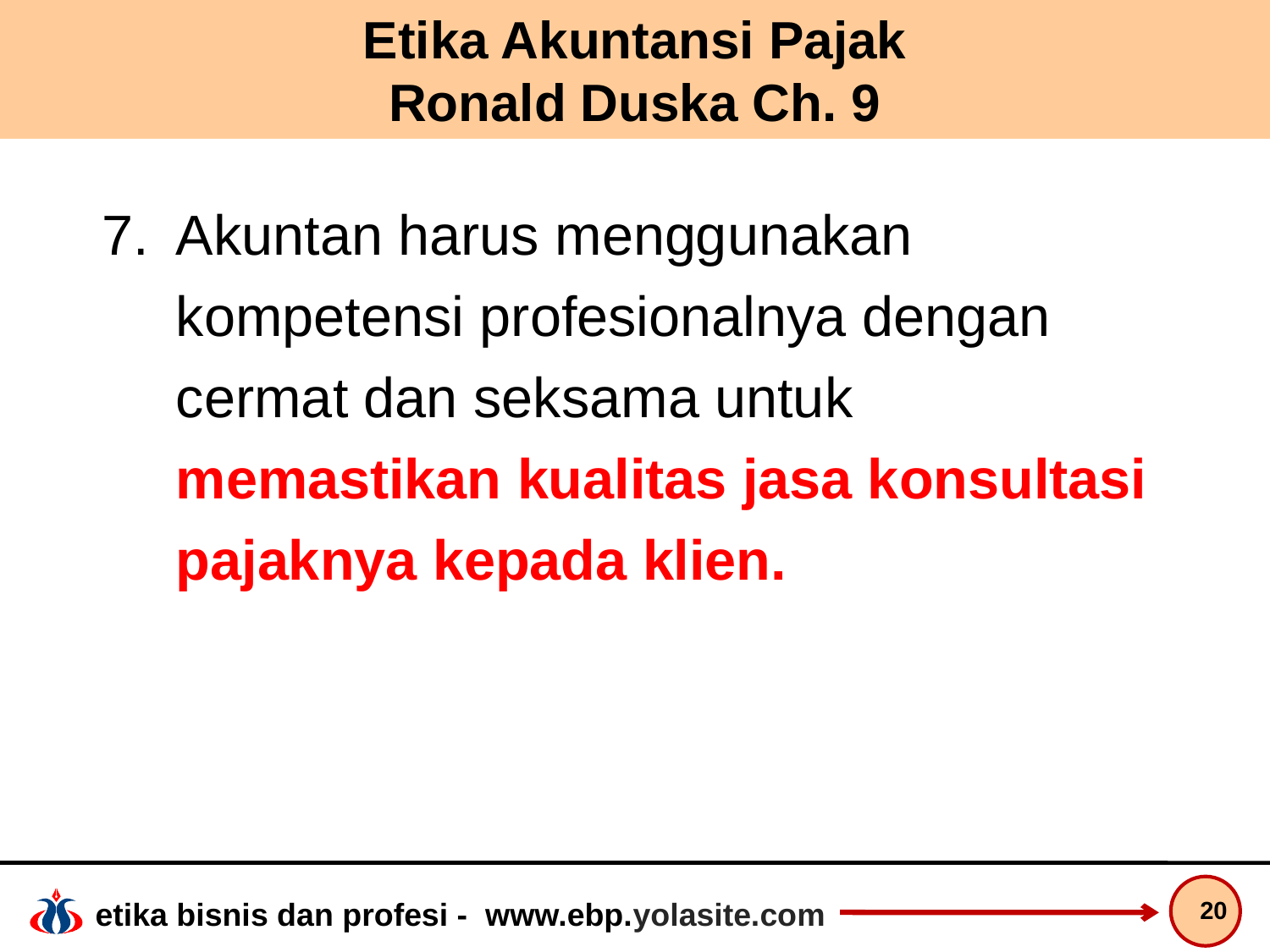

# Etika Akuntansi Pajak Ronald Duska Ch. 9
Akuntan harus menggunakan kompetensi profesionalnya dengan cermat dan seksama untuk memastikan kualitas jasa konsultasi pajaknya kepada klien.
20